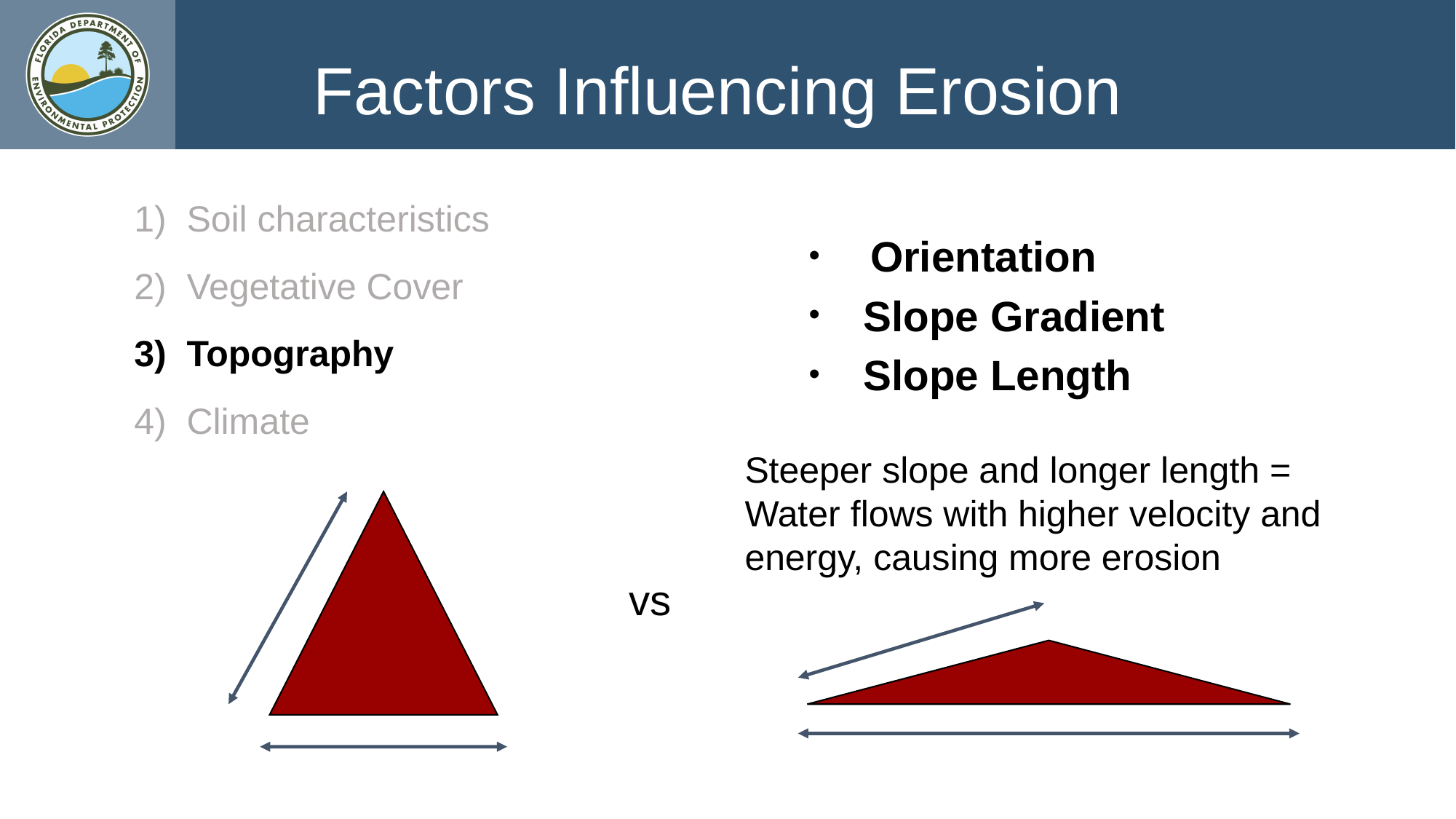

Factors Influencing Erosion
1)  Soil characteristics
2)  Vegetative Cover
3)  Topography
4)  Climate
Orientation
Slope Gradient
Slope Length
Steeper slope and longer length =      Water flows with higher velocity and energy, causing more erosion

vs